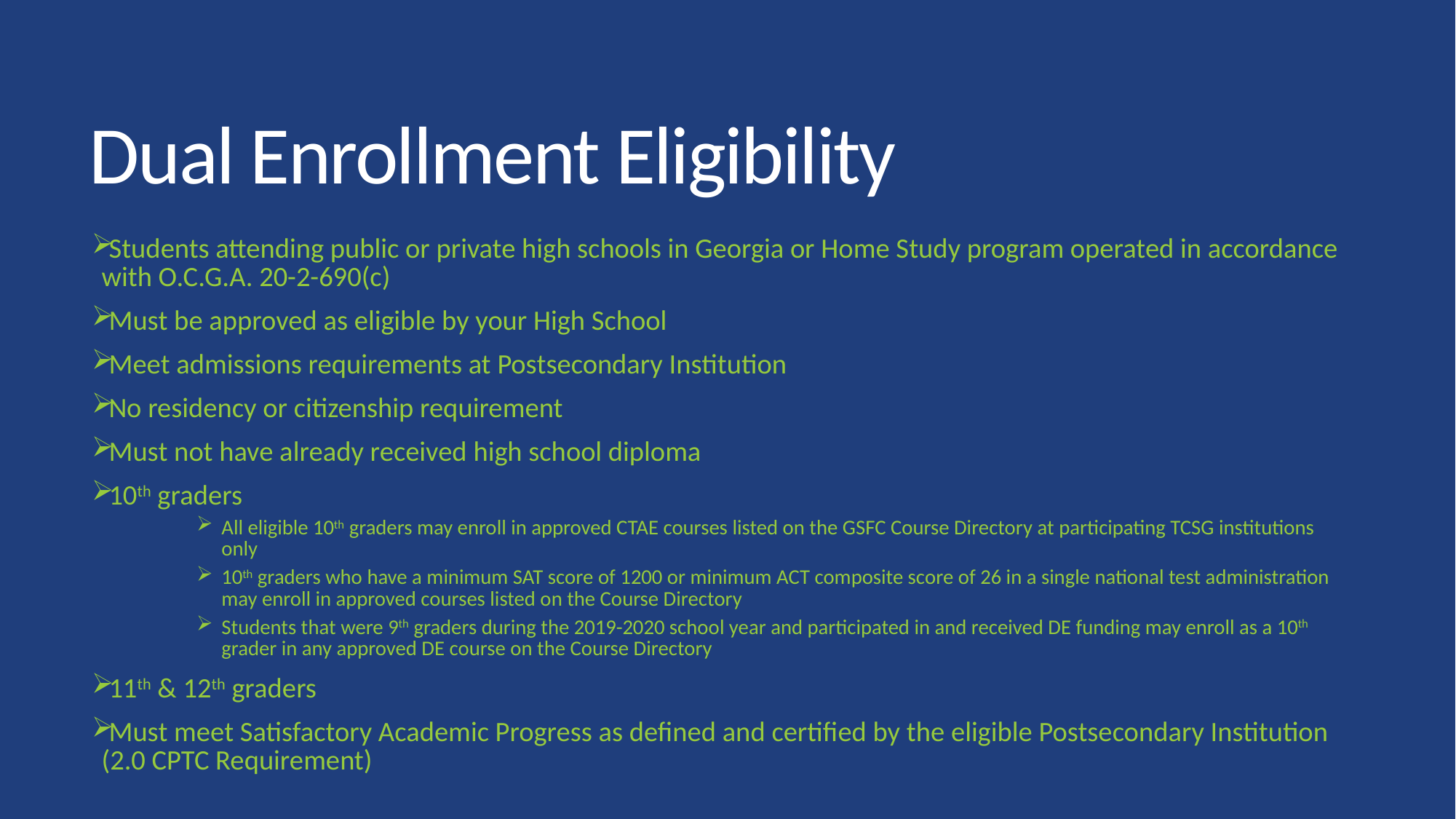

# Dual Enrollment Eligibility
Students attending public or private high schools in Georgia or Home Study program operated in accordance with O.C.G.A. 20-2-690(c)
Must be approved as eligible by your High School
Meet admissions requirements at Postsecondary Institution
No residency or citizenship requirement
Must not have already received high school diploma
10th graders
All eligible 10th graders may enroll in approved CTAE courses listed on the GSFC Course Directory at participating TCSG institutions only
10th graders who have a minimum SAT score of 1200 or minimum ACT composite score of 26 in a single national test administration may enroll in approved courses listed on the Course Directory
Students that were 9th graders during the 2019-2020 school year and participated in and received DE funding may enroll as a 10th grader in any approved DE course on the Course Directory
11th & 12th graders
Must meet Satisfactory Academic Progress as defined and certified by the eligible Postsecondary Institution (2.0 CPTC Requirement)